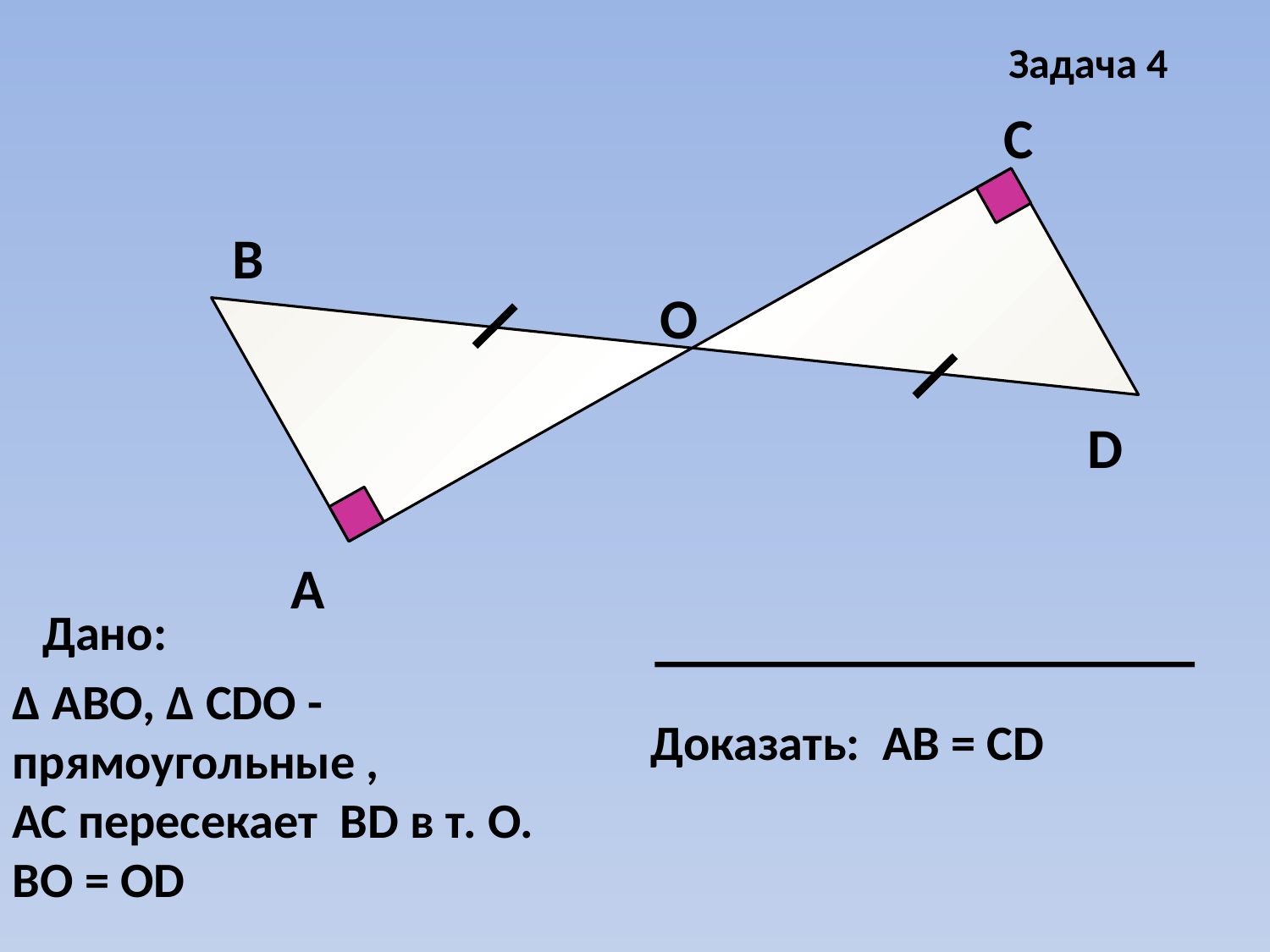

Задача 4

С
В
О

D
А
Дано:
Δ АВО, Δ СDО - прямоугольные ,
АС пересекает  ВD в т. О.
ВО = ОD

Доказать:  АВ = СD